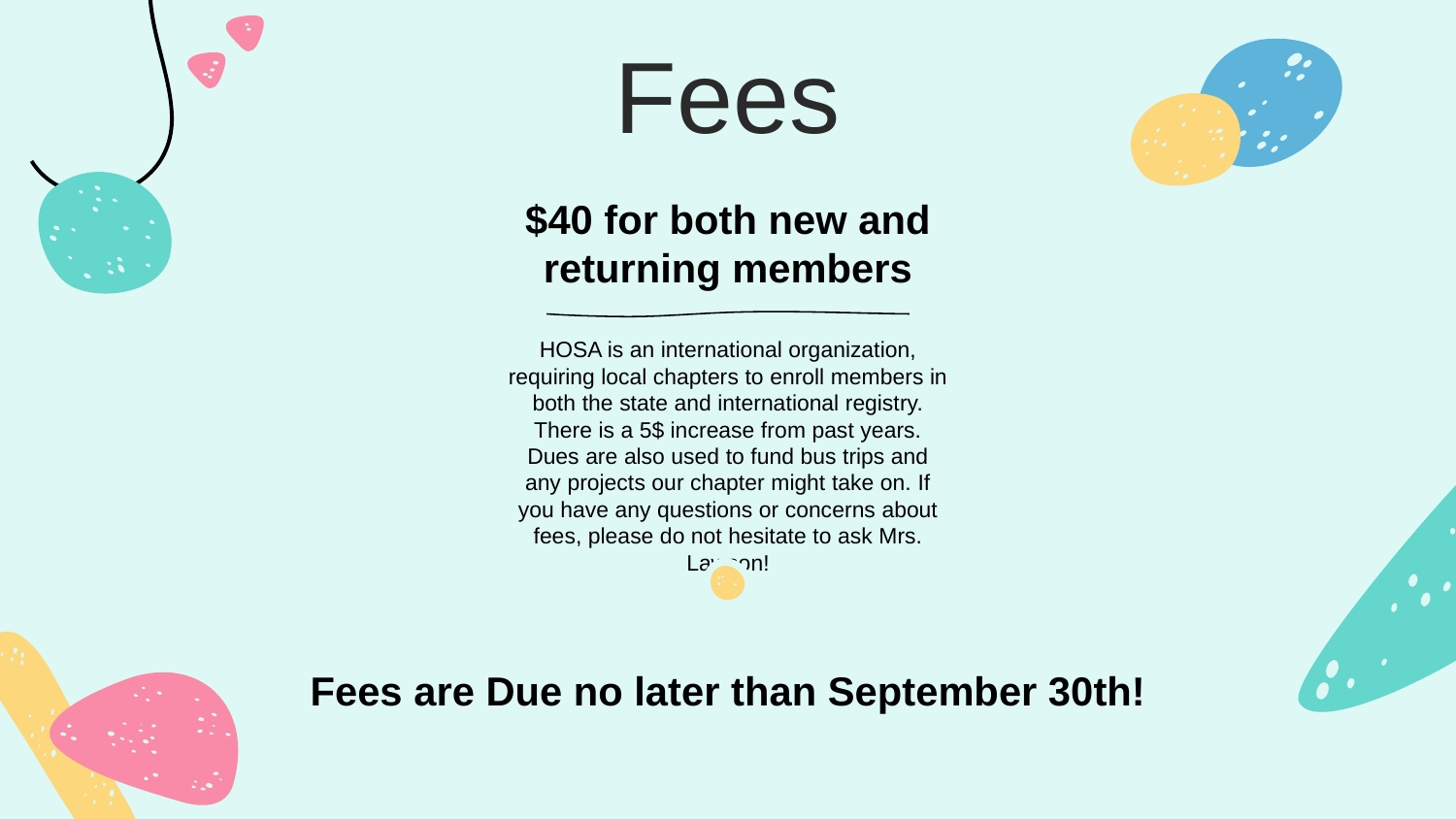

Fees

$40 for both new and returning members
HOSA is an international organization, requiring local chapters to enroll members in both the state and international registry. There is a 5$ increase from past years. Dues are also used to fund bus trips and any projects our chapter might take on. If you have any questions or concerns about fees, please do not hesitate to ask Mrs. Lawson!

Fees are Due no later than September 30th!